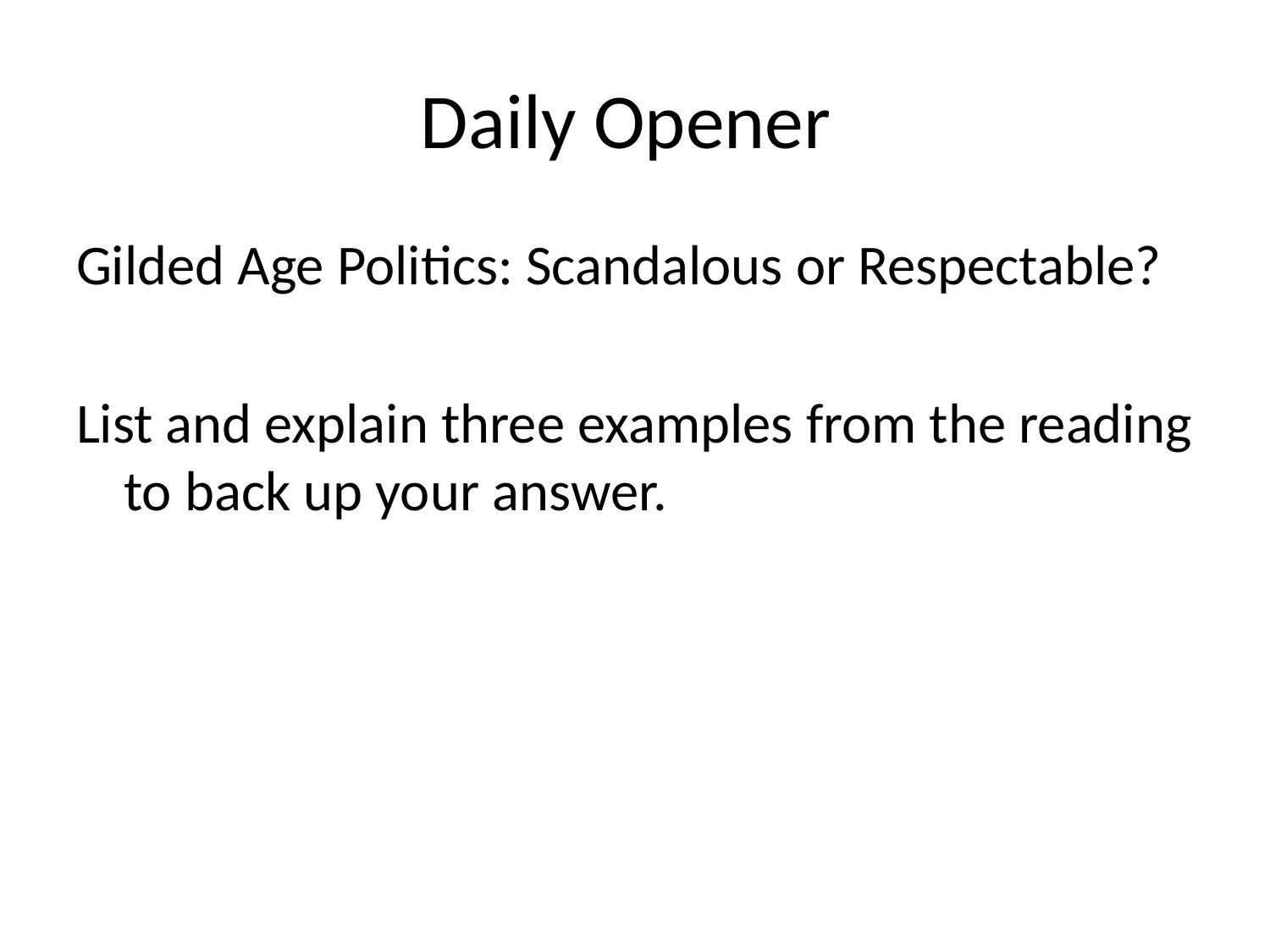

# Daily Opener
Gilded Age Politics: Scandalous or Respectable?

List and explain three examples from the reading to back up your answer.